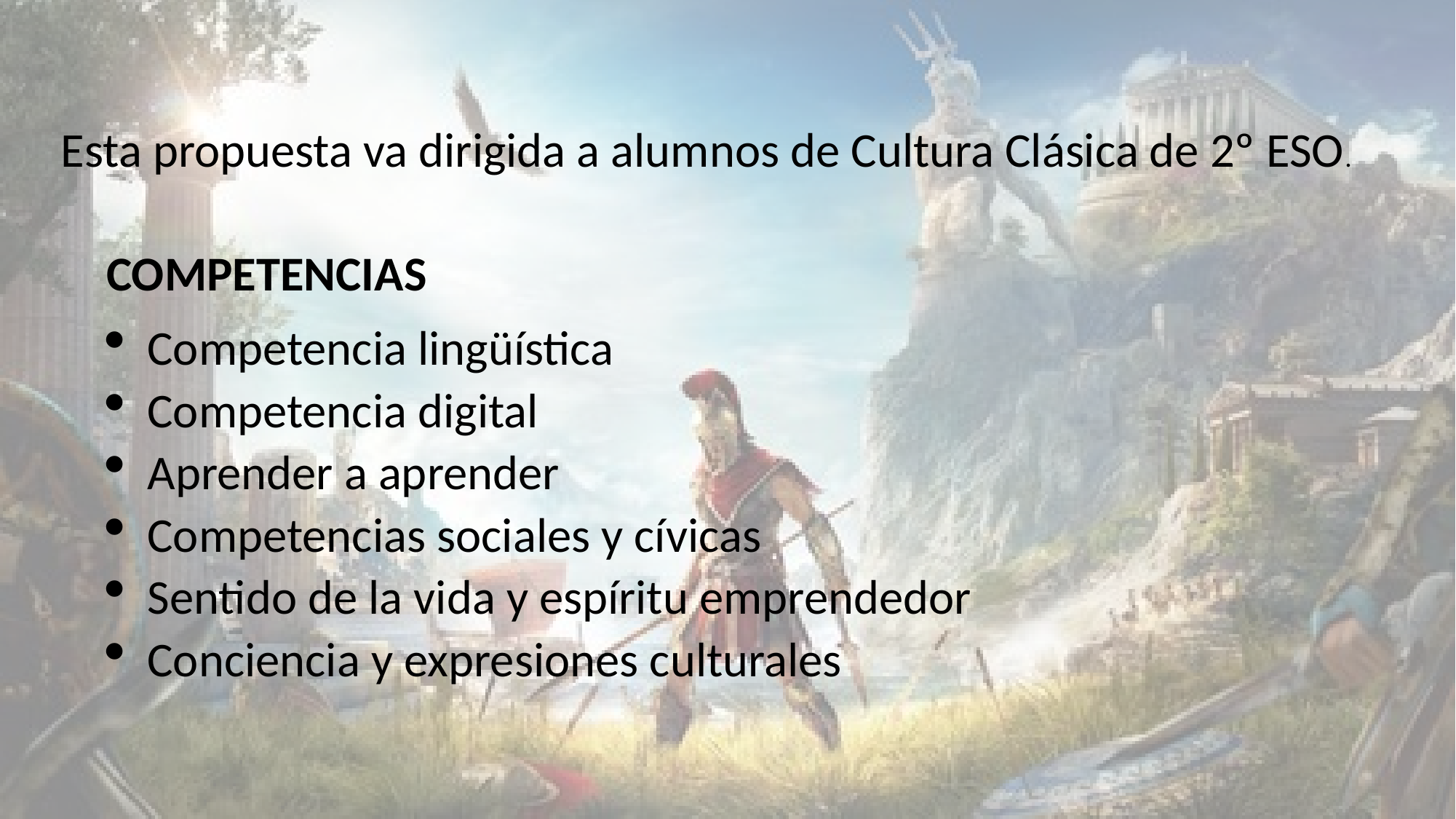

Esta propuesta va dirigida a alumnos de Cultura Clásica de 2º ESO.
COMPETENCIAS
Competencia lingüística
Competencia digital
Aprender a aprender
Competencias sociales y cívicas
Sentido de la vida y espíritu emprendedor
Conciencia y expresiones culturales